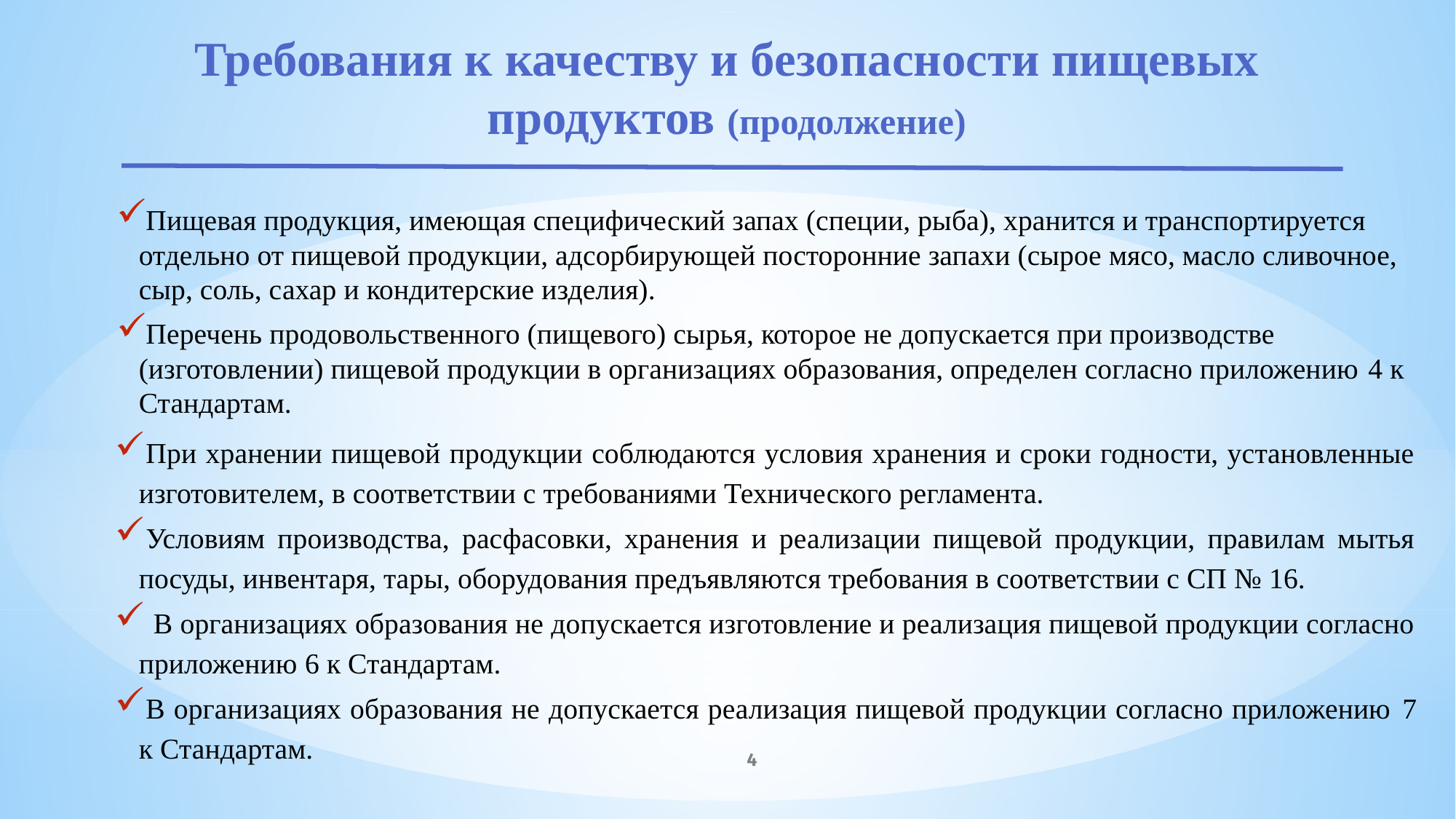

# Требования к качеству и безопасности пищевых продуктов (продолжение)
Пищевая продукция, имеющая специфический запах (специи, рыба), хранится и транспортируется отдельно от пищевой продукции, адсорбирующей посторонние запахи (сырое мясо, масло сливочное, сыр, соль, сахар и кондитерские изделия).
Перечень продовольственного (пищевого) сырья, которое не допускается при производстве (изготовлении) пищевой продукции в организациях образования, определен согласно приложению 4 к Стандартам.
При хранении пищевой продукции соблюдаются условия хранения и сроки годности, установленные изготовителем, в соответствии с требованиями Технического регламента.
Условиям производства, расфасовки, хранения и реализации пищевой продукции, правилам мытья посуды, инвентаря, тары, оборудования предъявляются требования в соответствии с СП № 16.
 В организациях образования не допускается изготовление и реализация пищевой продукции согласно приложению 6 к Стандартам.
В организациях образования не допускается реализация пищевой продукции согласно приложению 7 к Стандартам.

4